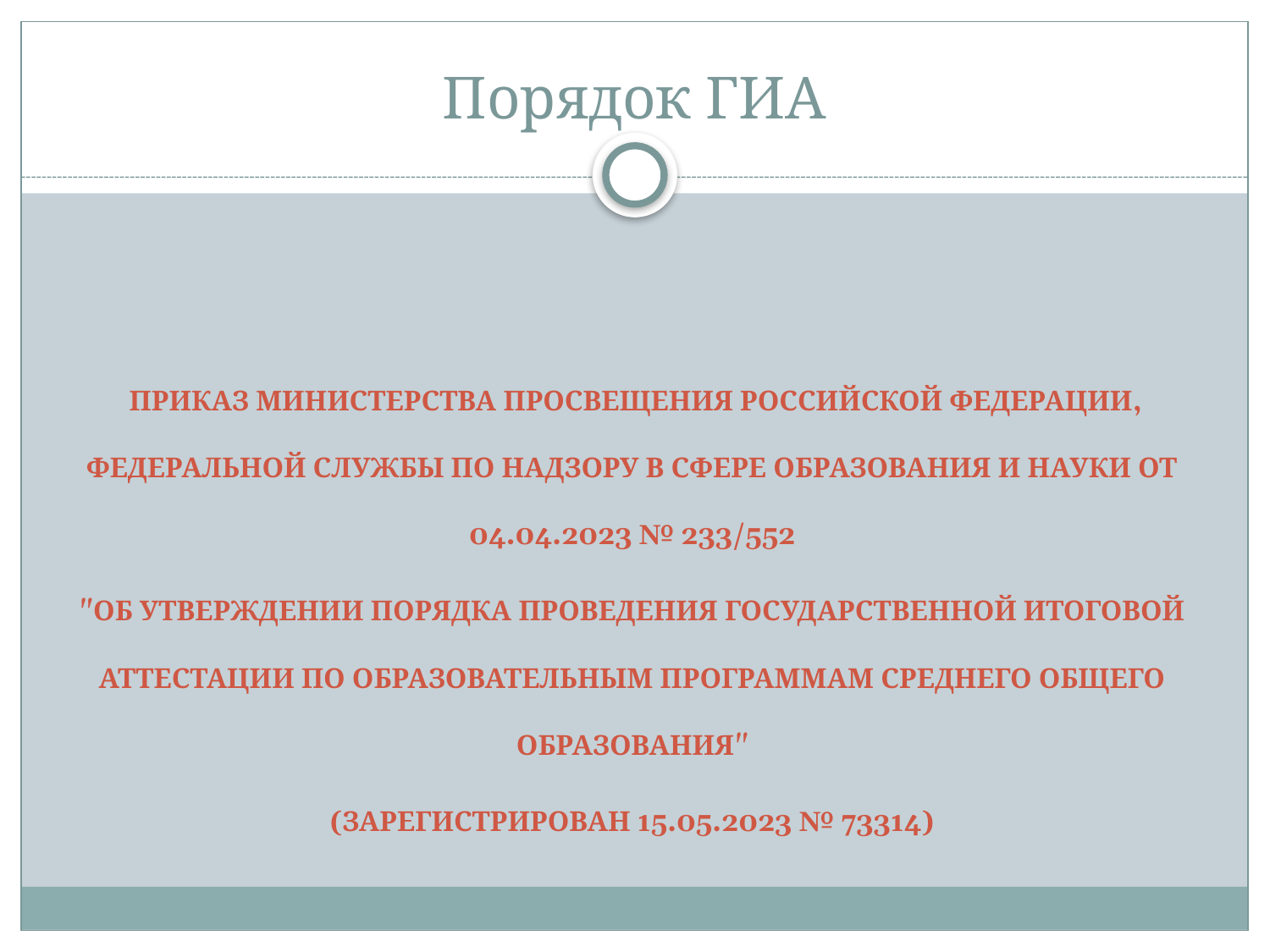

# Порядок ГИА

 Приказ Министерства просвещения Российской Федерации, Федеральной службы по надзору в сфере образования и науки от 04.04.2023 № 233/552
"Об утверждении Порядка проведения государственной итоговой аттестации по образовательным программам среднего общего образования"
(Зарегистрирован 15.05.2023 № 73314)